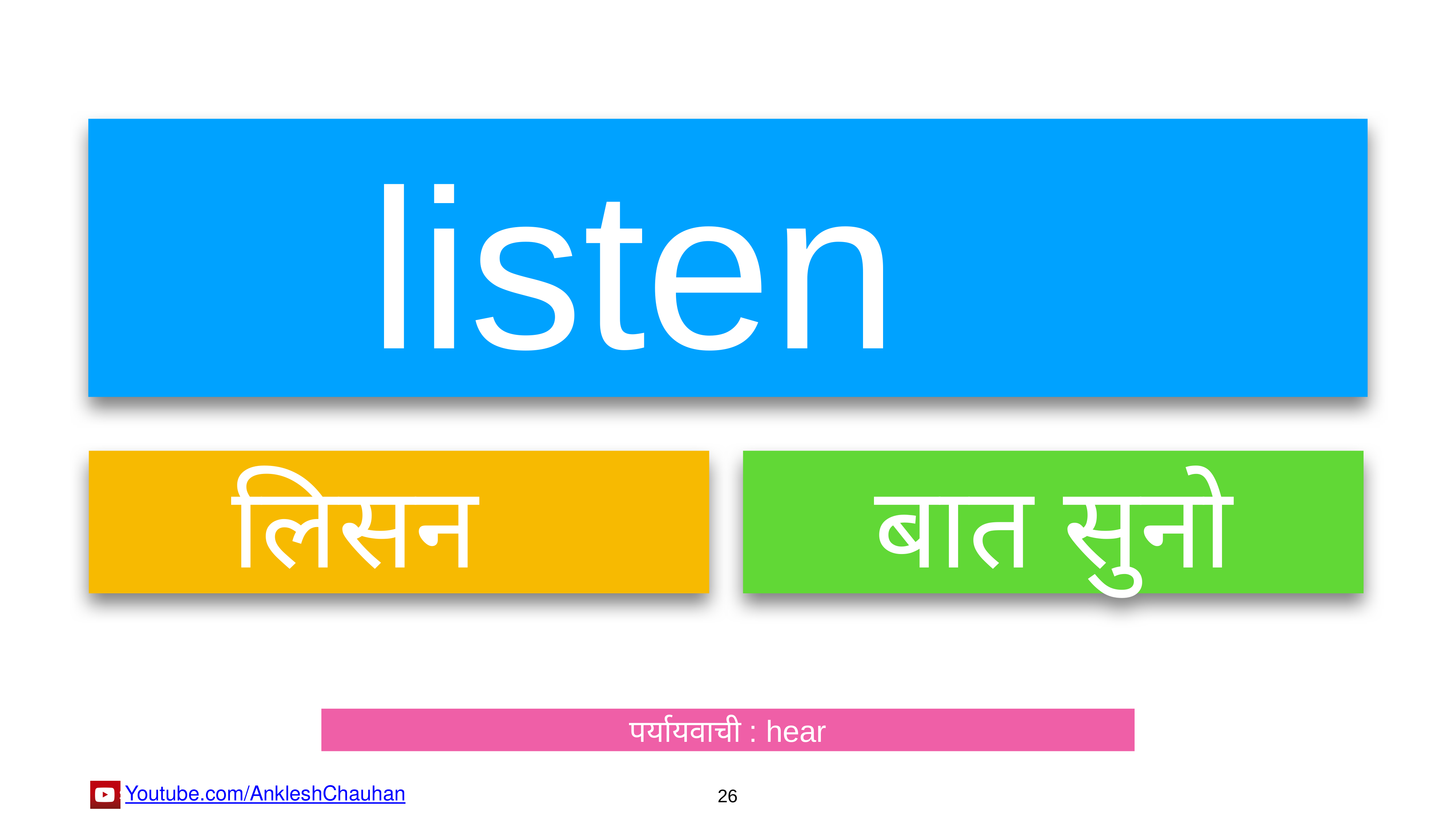

listen
लिसन
बात सुनो
पर्यायवाची : hear
26